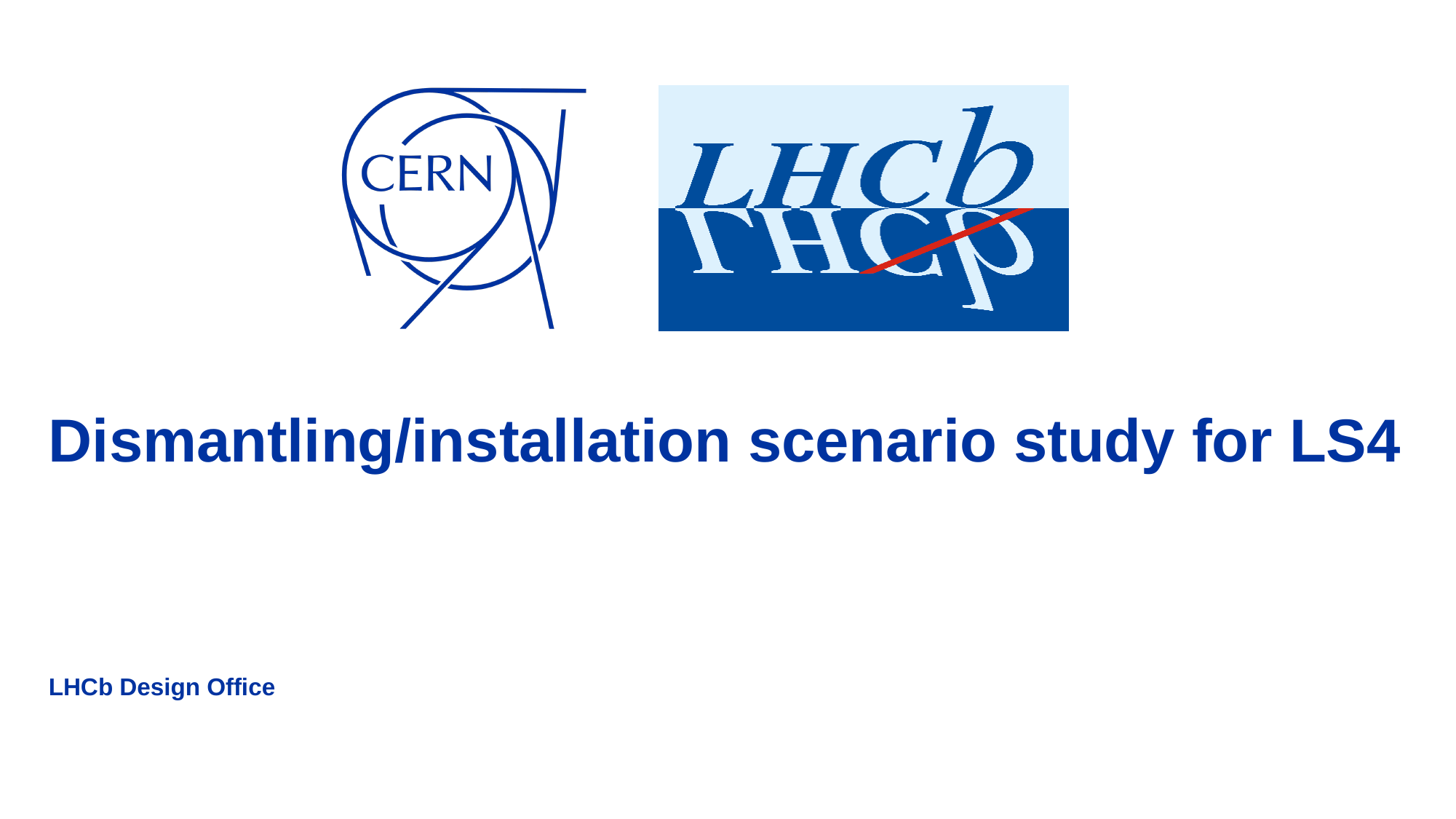

# Dismantling/installation scenario study for LS4
LHCb Design Office